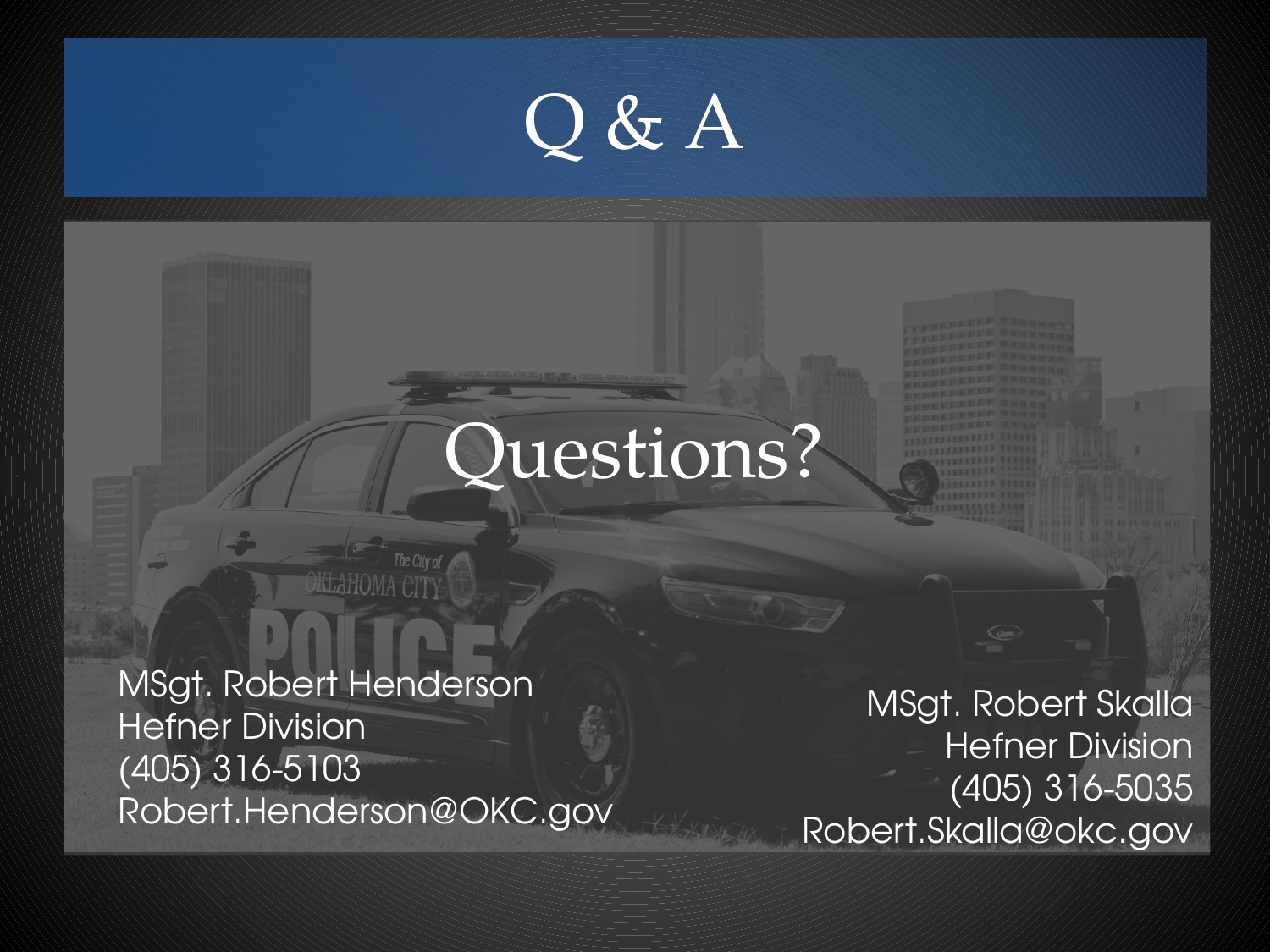

# Q & A
Questions?

MSgt. Robert Skalla
Hefner Division
(405) 316-5035
Robert.Skalla@okc.gov
MSgt. Robert Henderson
Hefner Division
(405) 316-5103
Robert.Henderson@OKC.gov